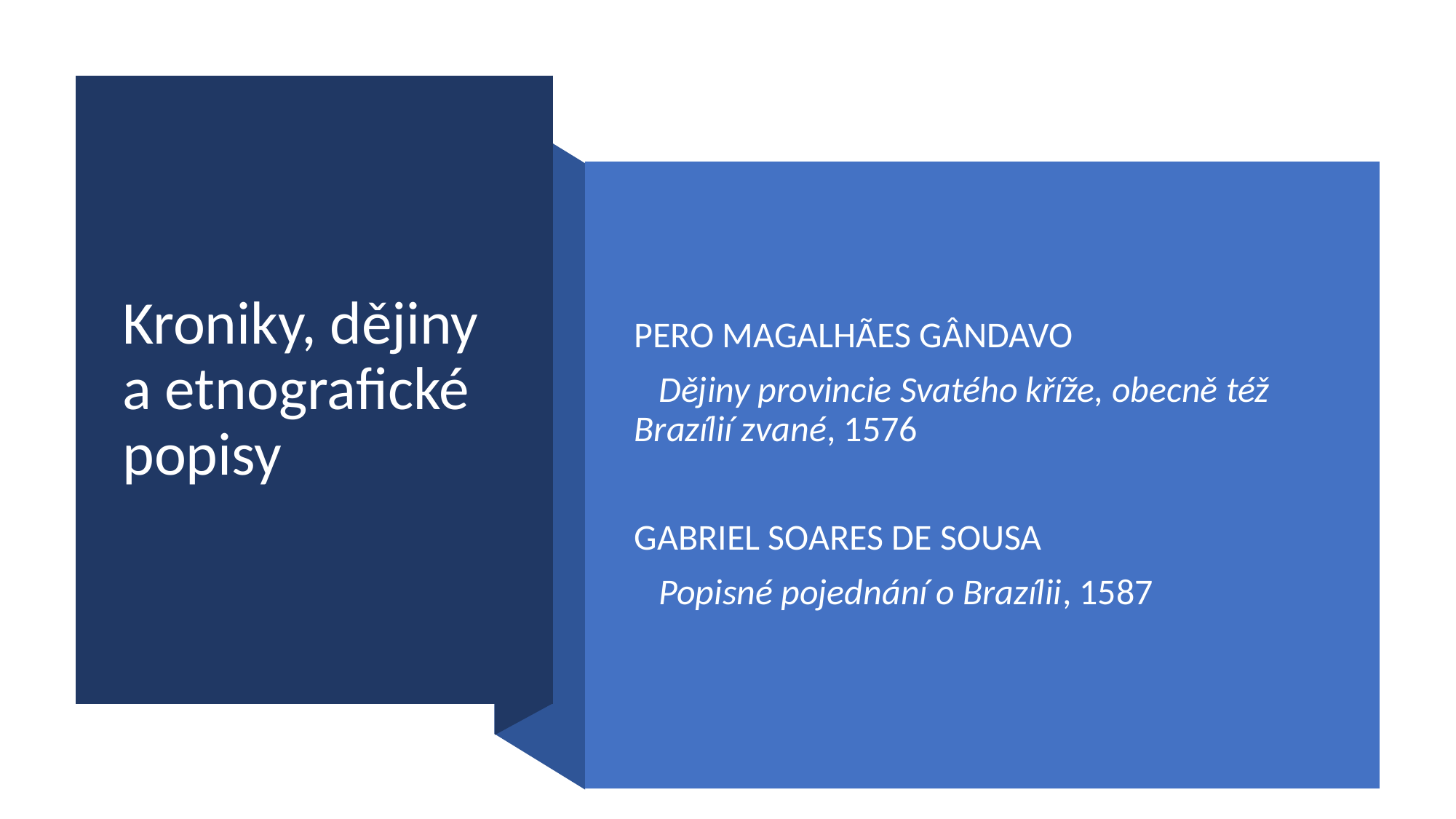

# Kroniky, dějiny a etnografické popisy

PERO MAGALHÃES GÂNDAVO
   Dějiny provincie Svatého kříže, obecně též 	Brazílií zvané, 1576

GABRIEL SOARES DE SOUSA
   Popisné pojednání o Brazílii, 1587